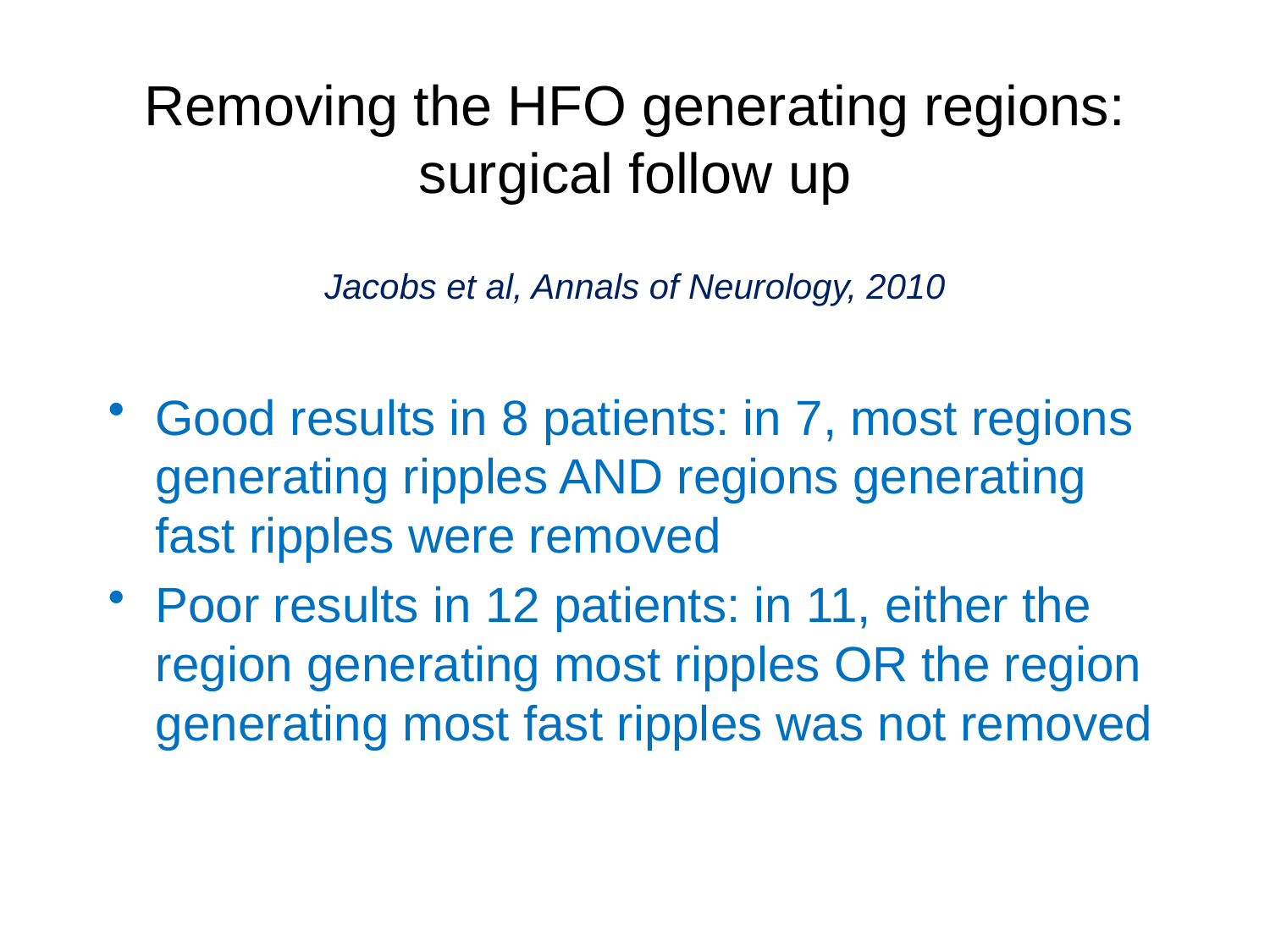

# Removing the HFO generating regions: surgical follow up Jacobs et al, Annals of Neurology, 2010
Good results in 8 patients: in 7, most regions generating ripples AND regions generating fast ripples were removed
Poor results in 12 patients: in 11, either the region generating most ripples OR the region generating most fast ripples was not removed